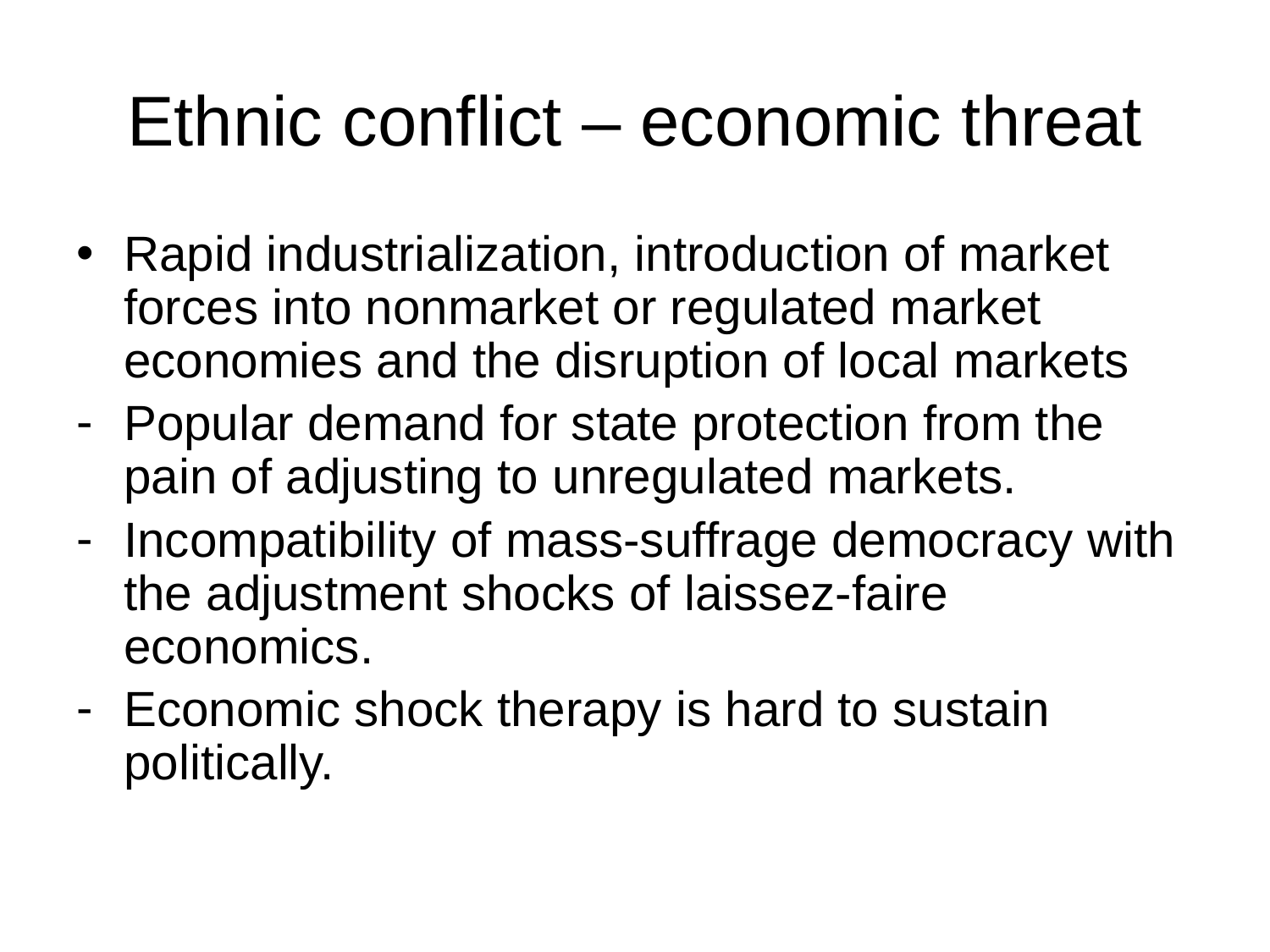

# Ethnic conflict – economic threat
Rapid industrialization, introduction of market forces into nonmarket or regulated market economies and the disruption of local markets
Popular demand for state protection from the pain of adjusting to unregulated markets.
Incompatibility of mass-suffrage democracy with the adjustment shocks of laissez-faire economics.
Economic shock therapy is hard to sustain politically.